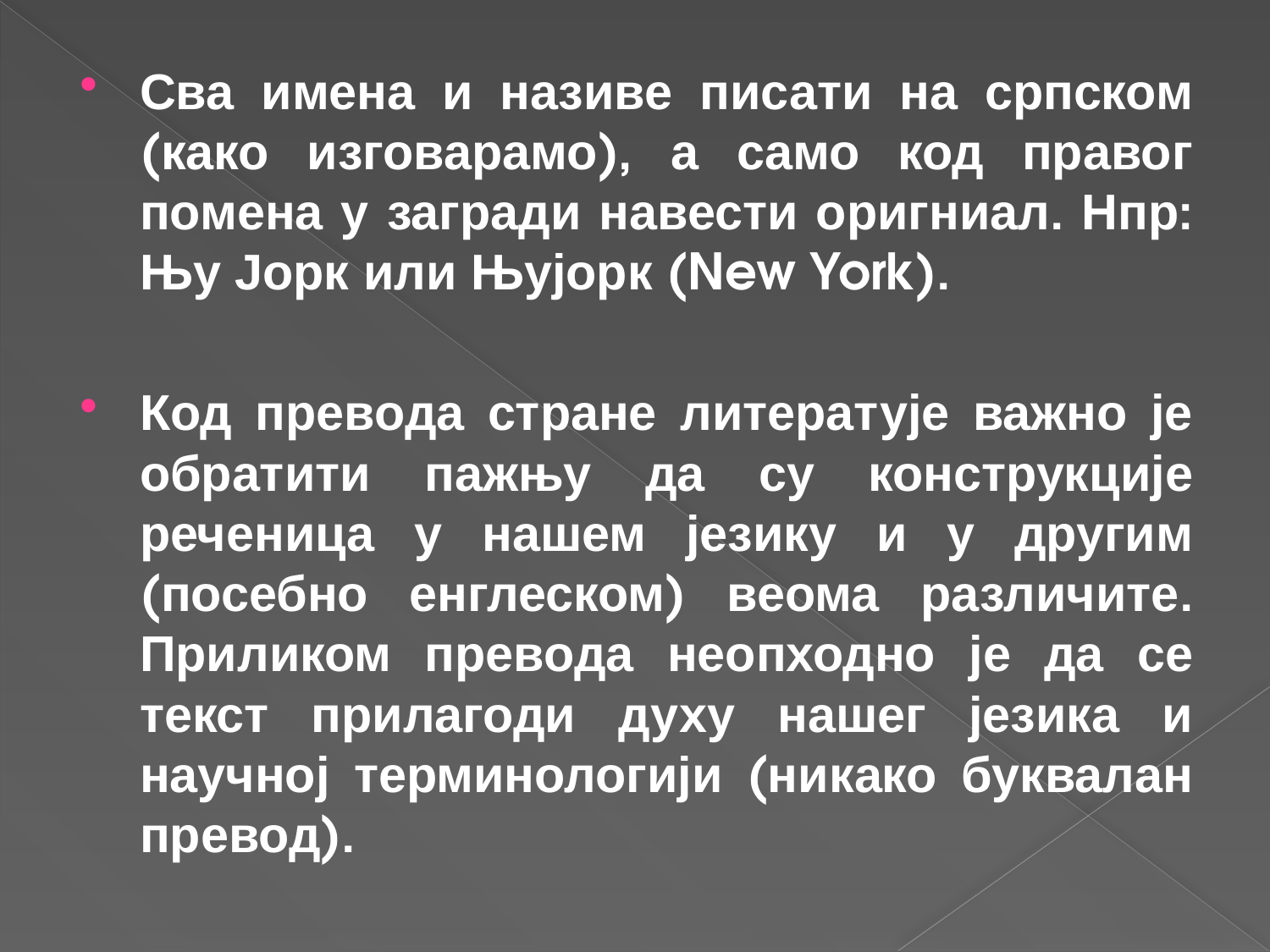

Сва имена и називе писати на српском (како изговарамо), а само код правог помена у загради навести оригниал. Нпр: Њу Јорк или Њујорк (New York).

Код превода стране литератује важно је обратити пажњу да су конструкције реченица у нашем језику и у другим (посебно енглеском) веома различите. Приликом превода неопходно је да се текст прилагоди духу нашег језика и научној терминологији (никако буквалан превод).